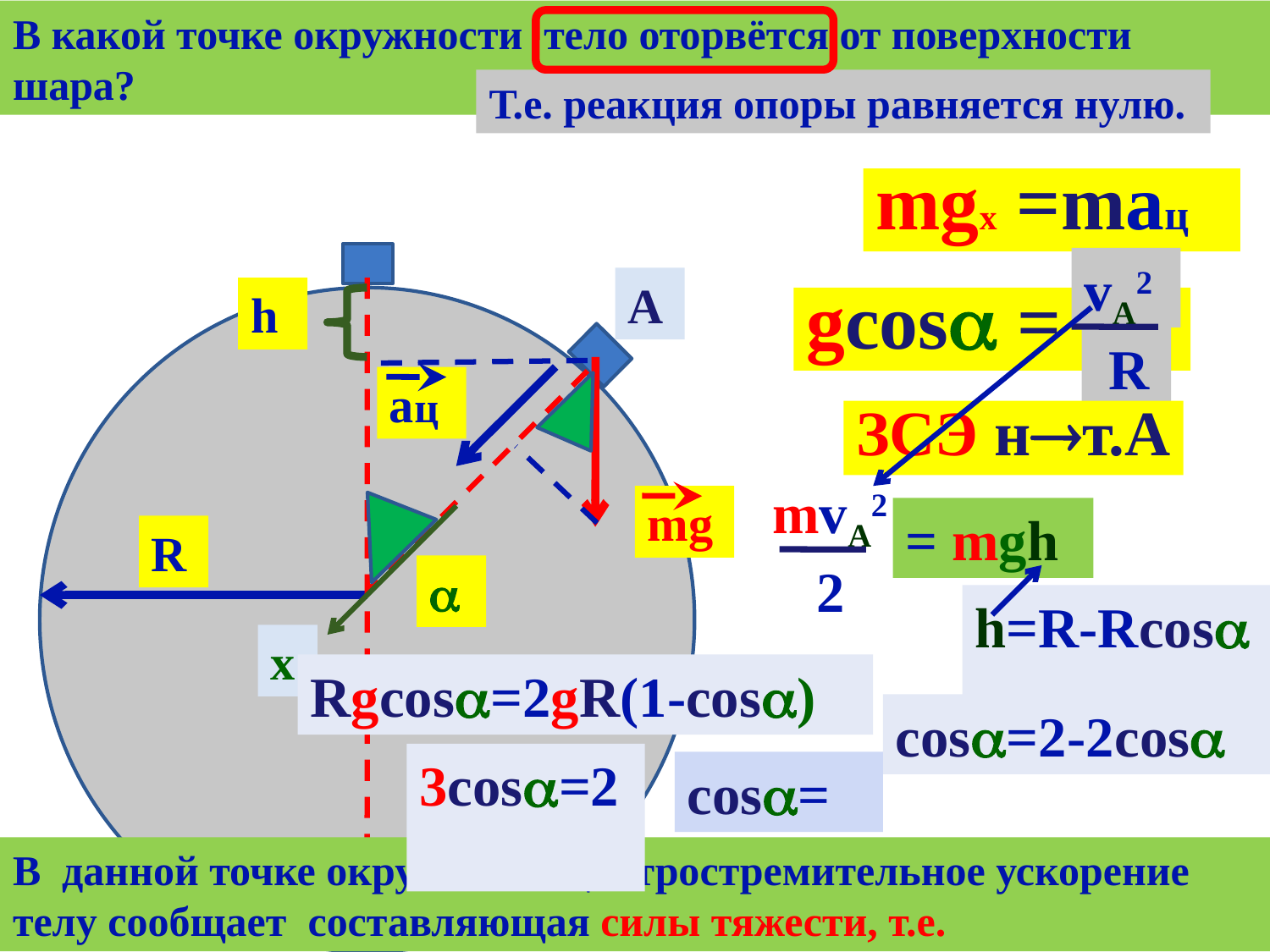

В какой точке окружности  тело оторвётся от поверхности шара?

Т.е. реакция опоры равняется нулю.
mgx =maц

vА2
 R
А
h

gcosα = aц

aц

ЗСЭ н→т.А
mvА2
 2
mg
= mgh

R
α
h=R-Rcosα
x
Rgcosα=2gR(1-cosα)
cosα=2-2cosα
3cosα=2
cosα=
В  данной точке окружности центростремительное ускорение телу сообщает  составляющая силы тяжести, т.е.